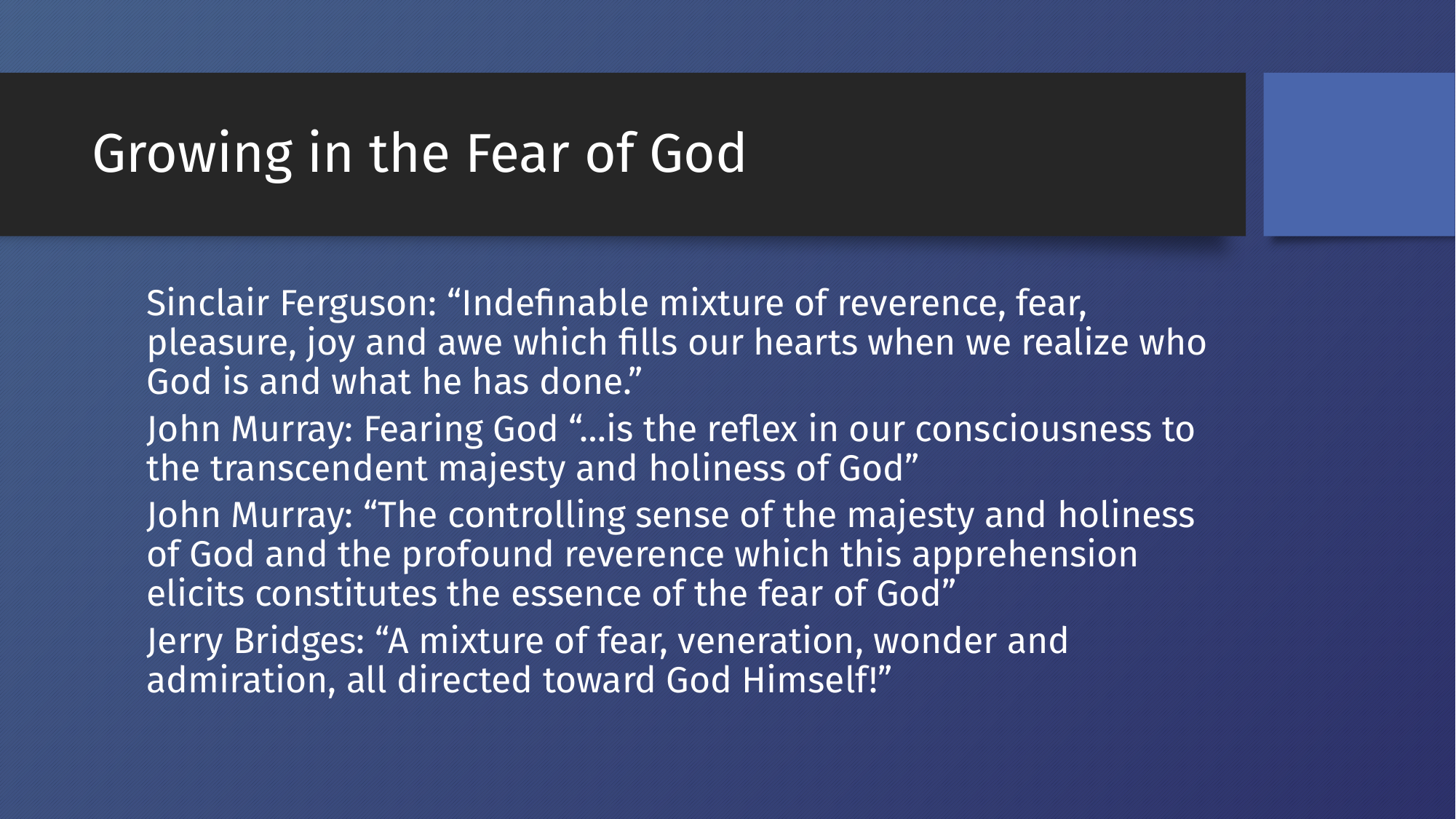

# Growing in the Fear of God
Sinclair Ferguson: “Indefinable mixture of reverence, fear, pleasure, joy and awe which fills our hearts when we realize who God is and what he has done.”
John Murray: Fearing God “…is the reflex in our consciousness to the transcendent majesty and holiness of God”
John Murray: “The controlling sense of the majesty and holiness of God and the profound reverence which this apprehension elicits constitutes the essence of the fear of God”
Jerry Bridges: “A mixture of fear, veneration, wonder and admiration, all directed toward God Himself!”